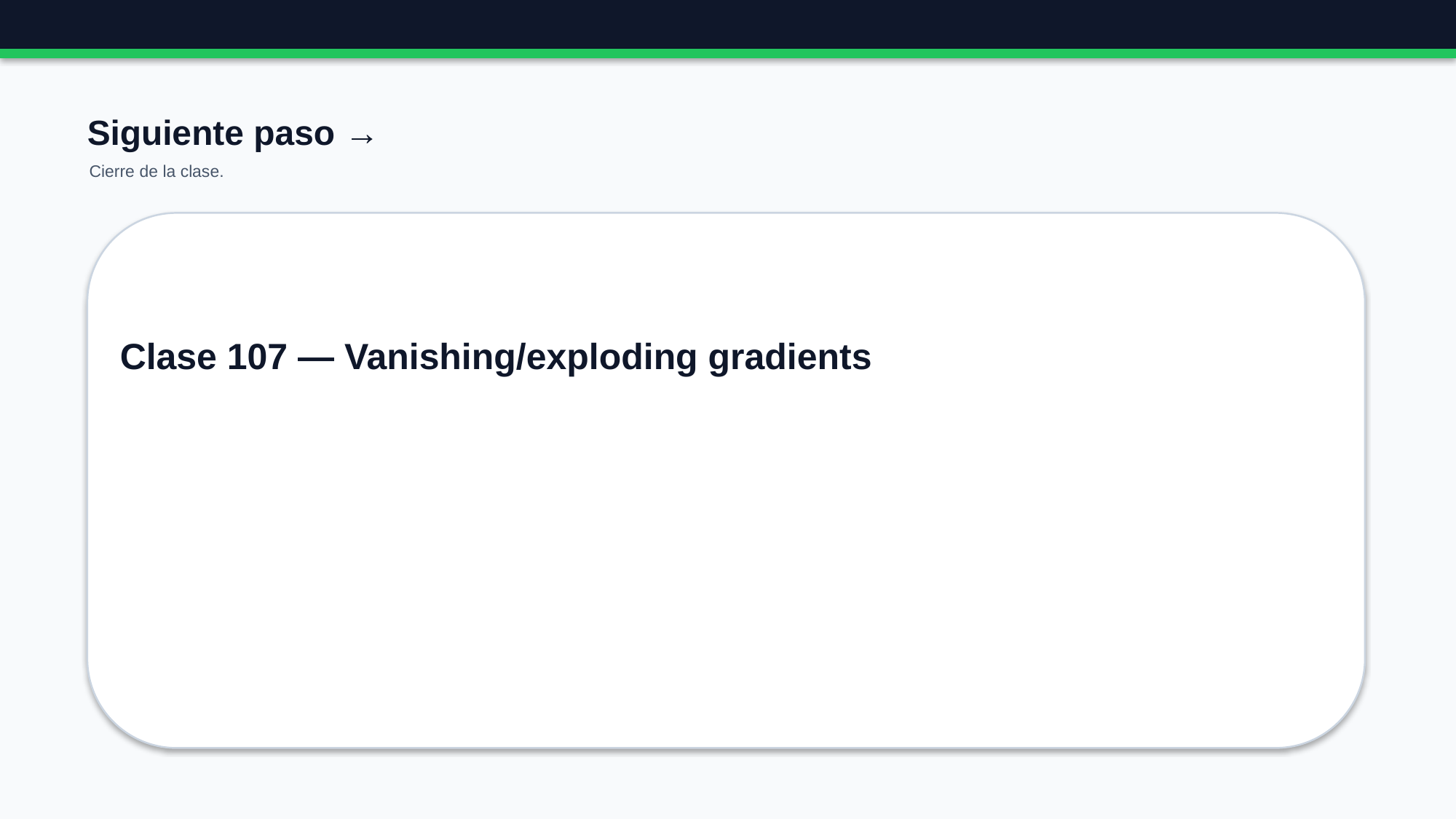

Siguiente paso →
Cierre de la clase.

Clase 107 — Vanishing/exploding gradients